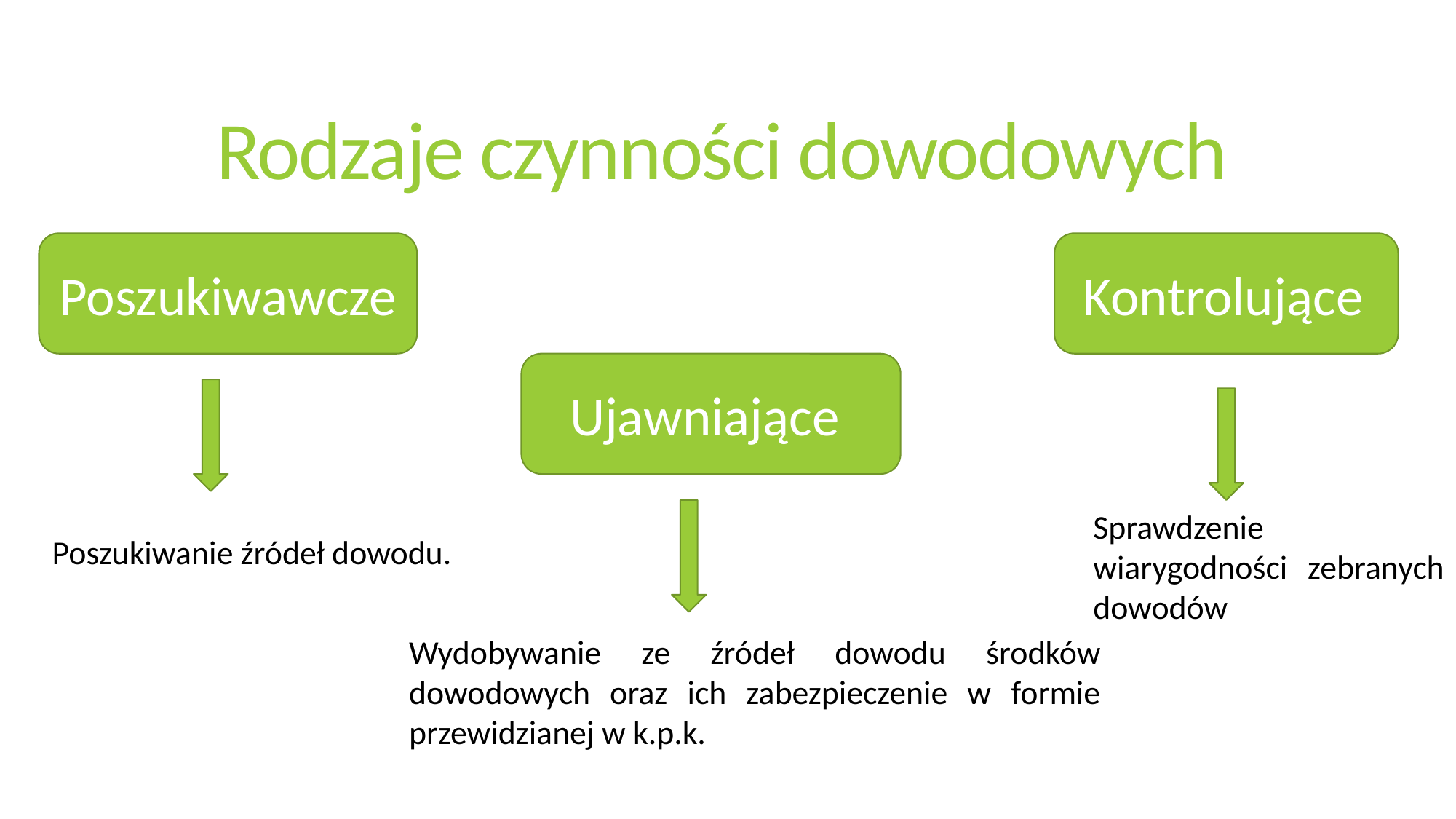

# Rodzaje czynności dowodowych
Poszukiwawcze
Kontrolujące
Ujawniające

Sprawdzenie wiarygodności zebranych dowodów
Poszukiwanie źródeł dowodu.
Wydobywanie ze źródeł dowodu środków dowodowych oraz ich zabezpieczenie w formie przewidzianej w k.p.k.